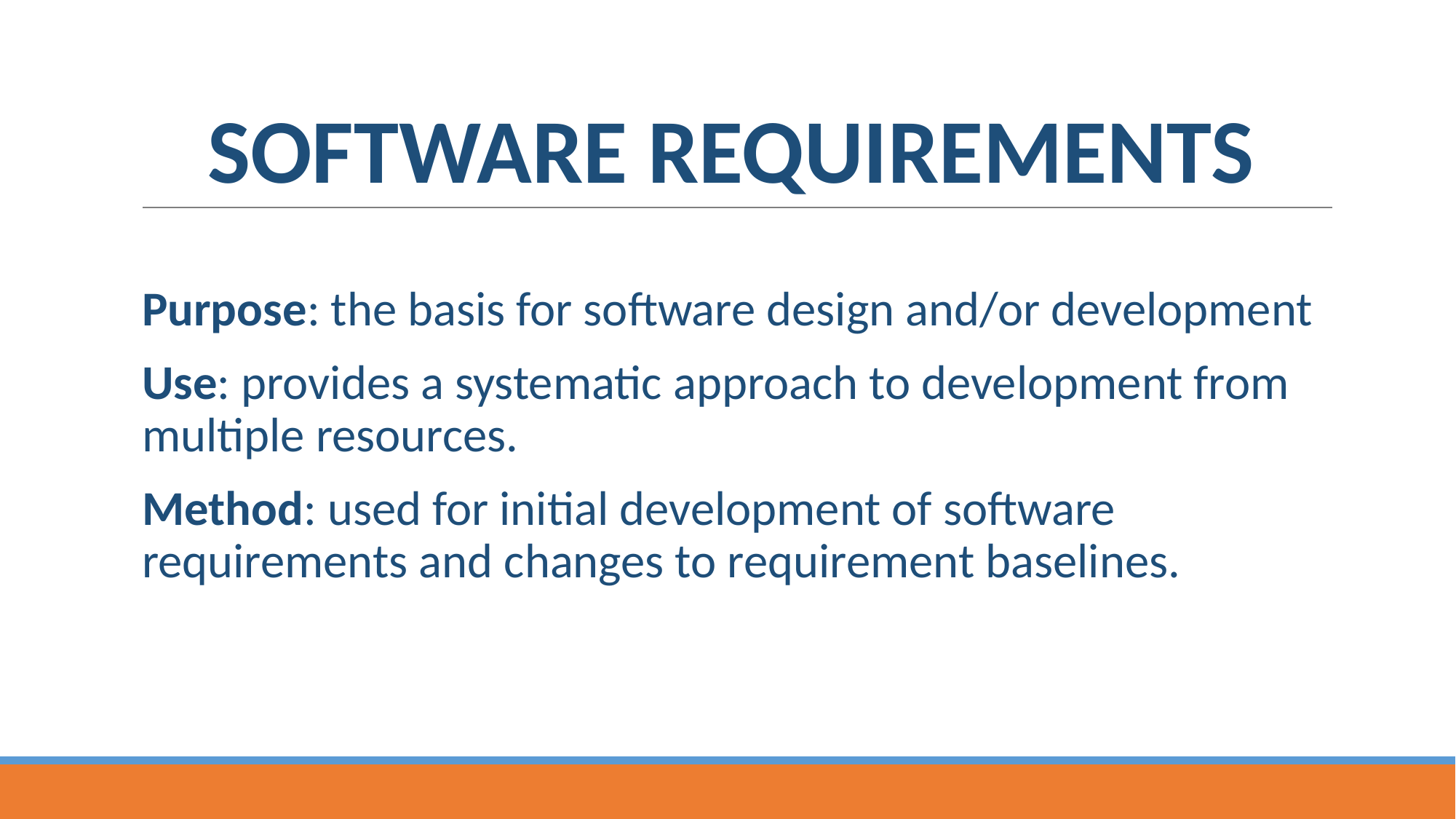

# SOFTWARE REQUIREMENTS

Purpose: the basis for software design and/or development
Use: provides a systematic approach to development from multiple resources.
Method: used for initial development of software requirements and changes to requirement baselines.